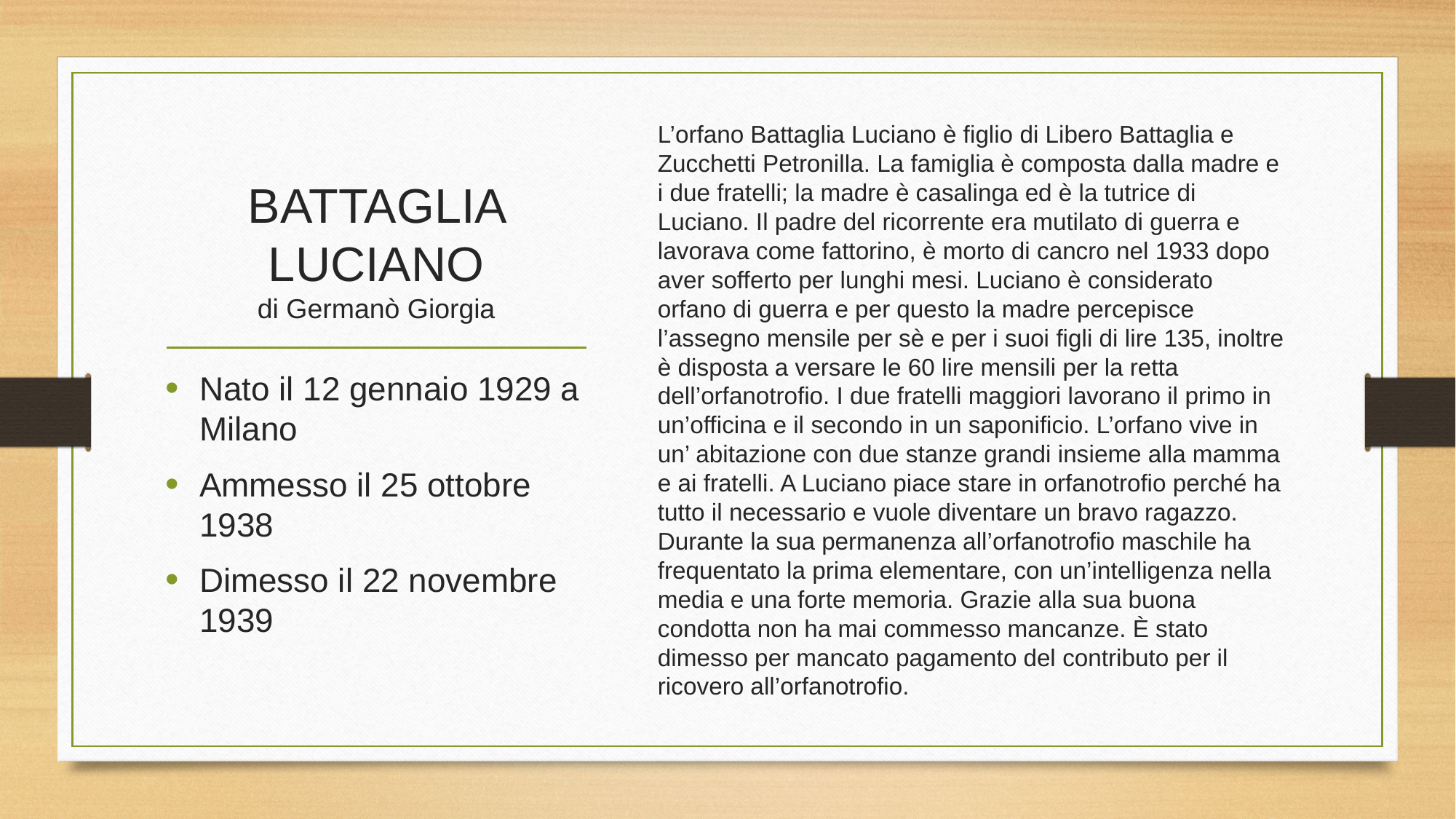

L’orfano Battaglia Luciano è figlio di Libero Battaglia e Zucchetti Petronilla. La famiglia è composta dalla madre e i due fratelli; la madre è casalinga ed è la tutrice di Luciano. Il padre del ricorrente era mutilato di guerra e lavorava come fattorino, è morto di cancro nel 1933 dopo aver sofferto per lunghi mesi. Luciano è considerato orfano di guerra e per questo la madre percepisce l’assegno mensile per sè e per i suoi figli di lire 135, inoltre è disposta a versare le 60 lire mensili per la retta dell’orfanotrofio. I due fratelli maggiori lavorano il primo in un’officina e il secondo in un saponificio. L’orfano vive in un’ abitazione con due stanze grandi insieme alla mamma e ai fratelli. A Luciano piace stare in orfanotrofio perché ha tutto il necessario e vuole diventare un bravo ragazzo. Durante la sua permanenza all’orfanotrofio maschile ha frequentato la prima elementare, con un’intelligenza nella media e una forte memoria. Grazie alla sua buona condotta non ha mai commesso mancanze. È stato dimesso per mancato pagamento del contributo per il ricovero all’orfanotrofio.
# BATTAGLIA LUCIANO di Germanò Giorgia
Nato il 12 gennaio 1929 a Milano
Ammesso il 25 ottobre 1938
Dimesso il 22 novembre 1939